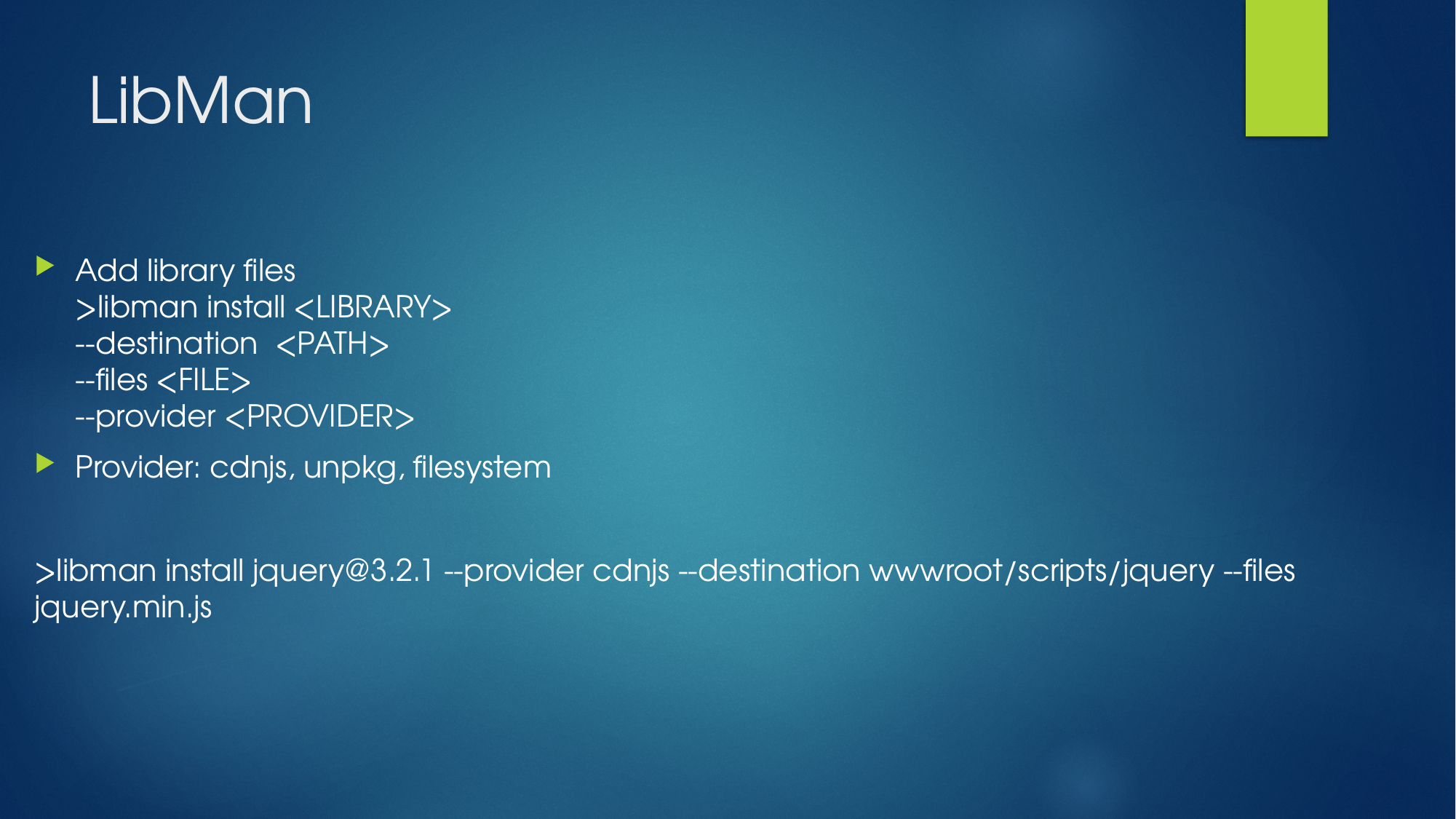

# LibMan
Add library files
>libman install <LIBRARY>
--destination  <PATH>
--files <FILE>
--provider <PROVIDER>
Provider: cdnjs, unpkg, filesystem

>libman install jquery@3.2.1 --provider cdnjs --destination wwwroot/scripts/jquery --files jquery.min.js